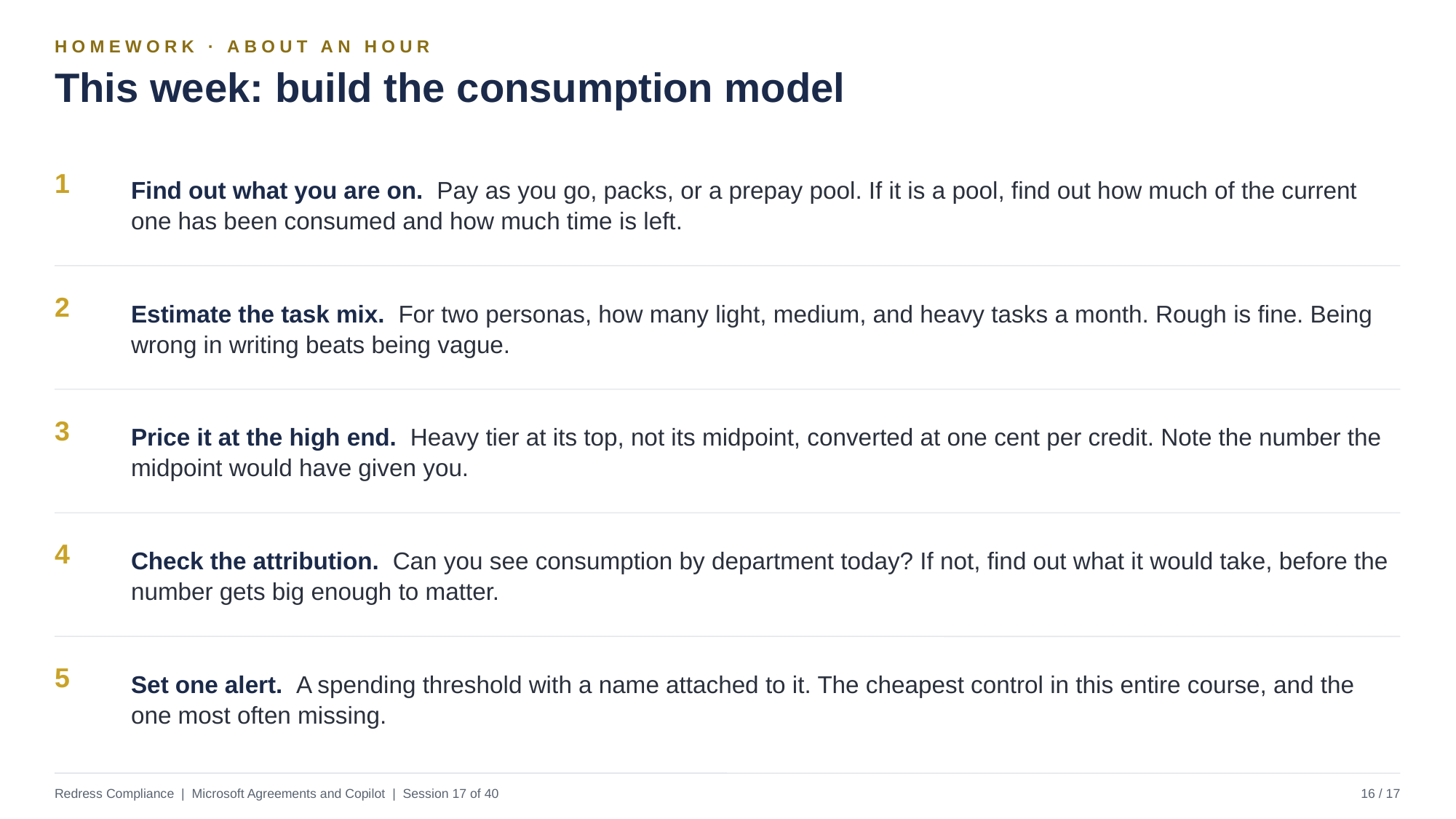

HOMEWORK · ABOUT AN HOUR
This week: build the consumption model
Find out what you are on.  Pay as you go, packs, or a prepay pool. If it is a pool, find out how much of the current one has been consumed and how much time is left.
1

Estimate the task mix.  For two personas, how many light, medium, and heavy tasks a month. Rough is fine. Being wrong in writing beats being vague.
2

Price it at the high end.  Heavy tier at its top, not its midpoint, converted at one cent per credit. Note the number the midpoint would have given you.
3

Check the attribution.  Can you see consumption by department today? If not, find out what it would take, before the number gets big enough to matter.
4

Set one alert.  A spending threshold with a name attached to it. The cheapest control in this entire course, and the one most often missing.
5

Redress Compliance  |  Microsoft Agreements and Copilot  |  Session 17 of 40
16 / 17